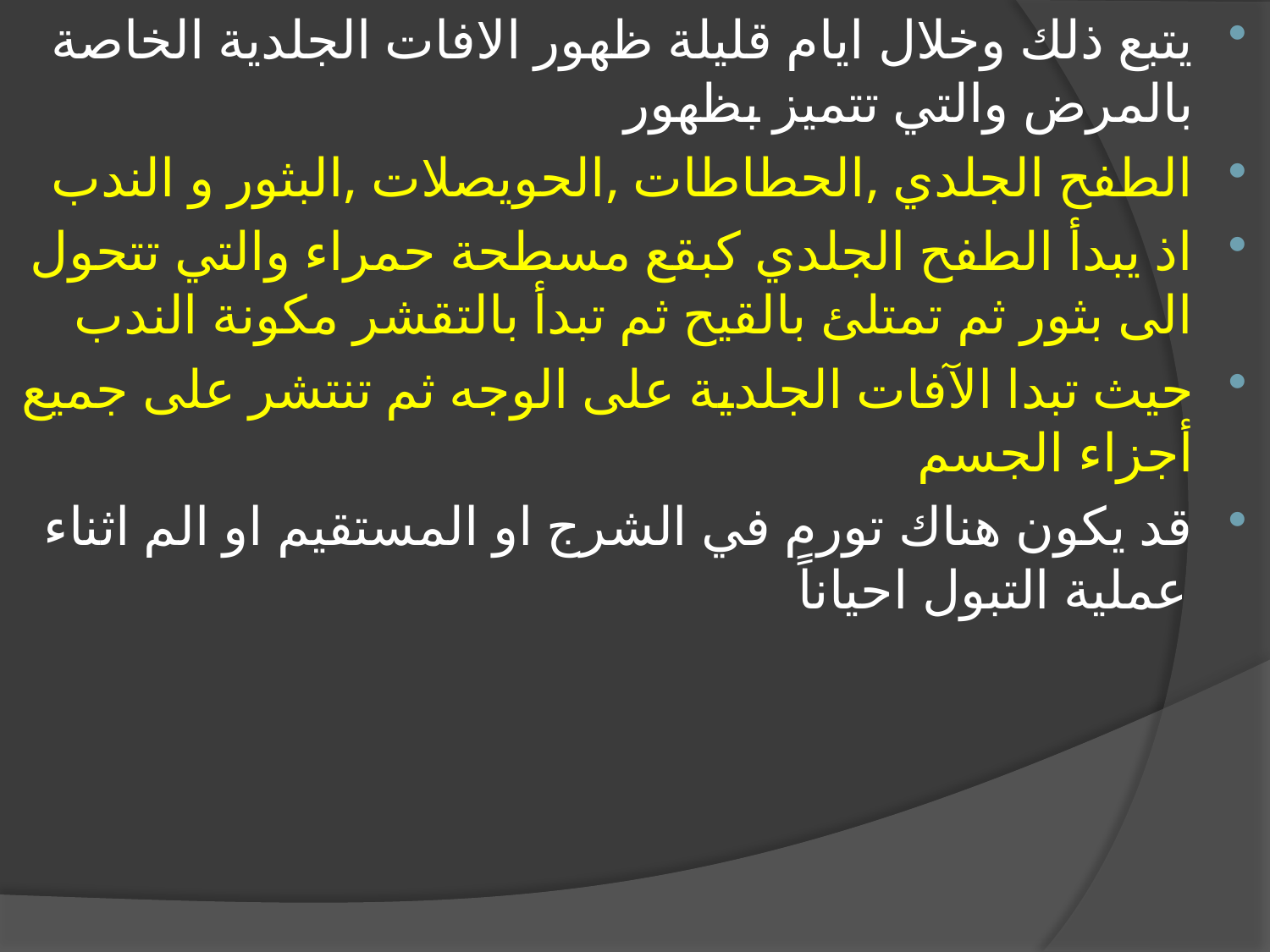

يتبع ذلك وخلال ايام قليلة ظهور الافات الجلدية الخاصة بالمرض والتي تتميز بظهور
الطفح الجلدي ,الحطاطات ,الحويصلات ,البثور و الندب
اذ يبدأ الطفح الجلدي كبقع مسطحة حمراء والتي تتحول الى بثور ثم تمتلئ بالقيح ثم تبدأ بالتقشر مكونة الندب
حيث تبدا الآفات الجلدية على الوجه ثم تنتشر على جميع أجزاء الجسم
	قد يكون هناك تورم في الشرج او المستقيم او الم اثناء عملية التبول احياناً